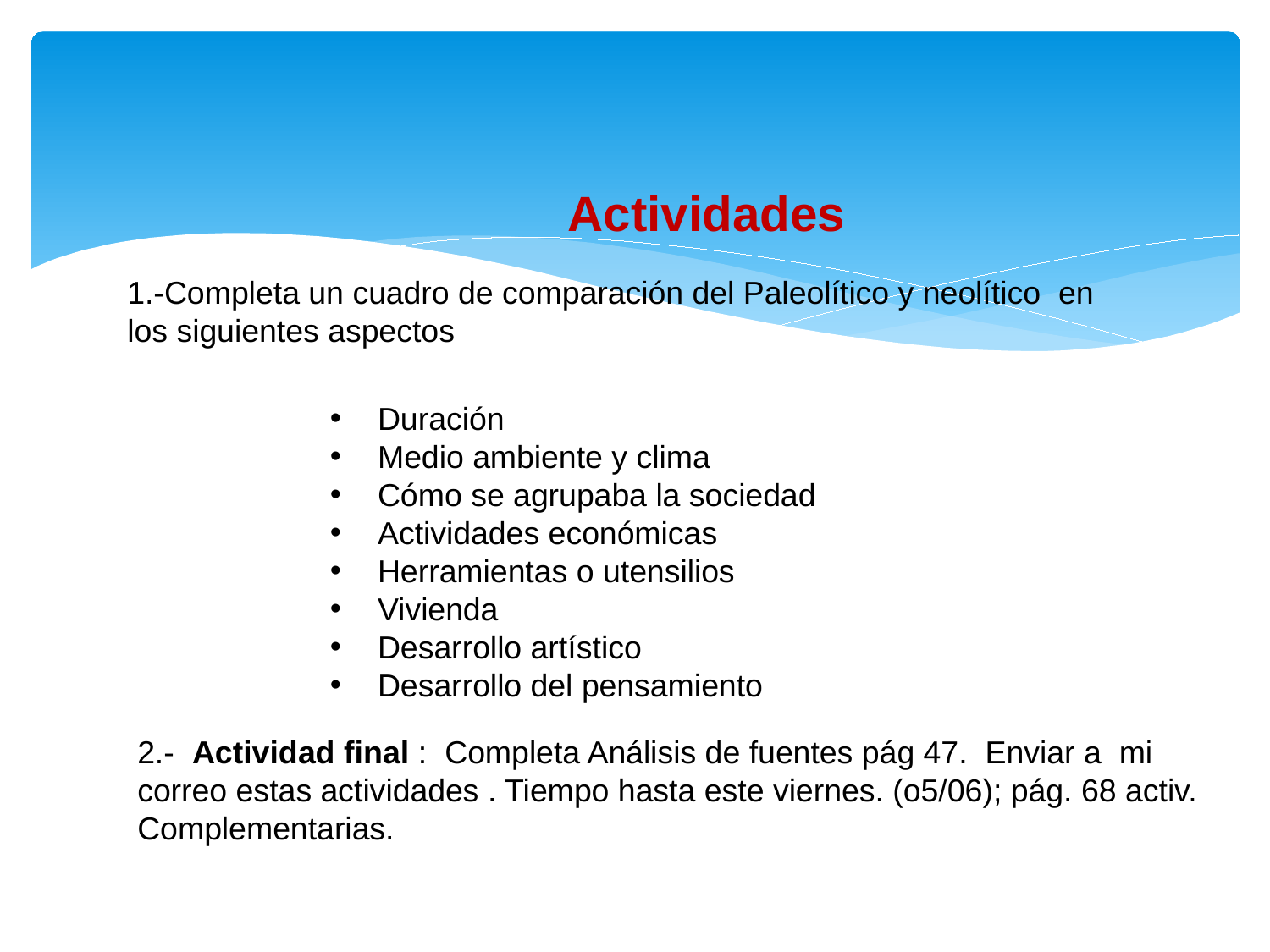

Actividades
1.-Completa un cuadro de comparación del Paleolítico y neolítico  en los siguientes aspectos

Duración
Medio ambiente y clima
Cómo se agrupaba la sociedad
Actividades económicas
Herramientas o utensilios
Vivienda
Desarrollo artístico
Desarrollo del pensamiento
2.-  Actividad final :  Completa Análisis de fuentes pág 47.  Enviar a  mi correo estas actividades . Tiempo hasta este viernes. (o5/06); pág. 68 activ. Complementarias.